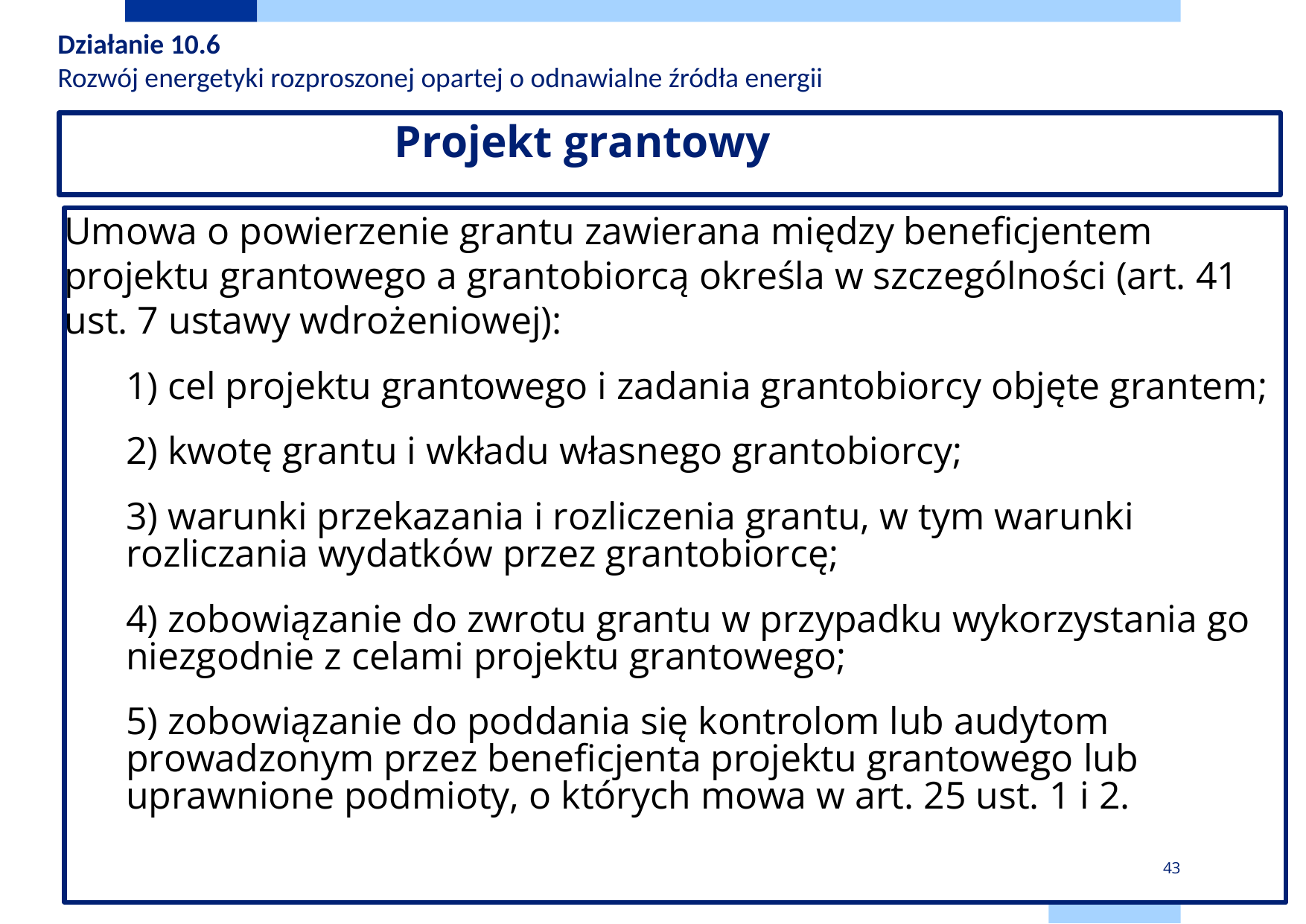

Działanie 10.6
Rozwój energetyki rozproszonej opartej o odnawialne źródła energii
# Projekt grantowy
Umowa o powierzenie grantu zawierana między beneficjentem projektu grantowego a grantobiorcą określa w szczególności (art. 41 ust. 7 ustawy wdrożeniowej):
1) cel projektu grantowego i zadania grantobiorcy objęte grantem;
2) kwotę grantu i wkładu własnego grantobiorcy;
3) warunki przekazania i rozliczenia grantu, w tym warunki rozliczania wydatków przez grantobiorcę;
4) zobowiązanie do zwrotu grantu w przypadku wykorzystania go niezgodnie z celami projektu grantowego;
5) zobowiązanie do poddania się kontrolom lub audytom prowadzonym przez beneficjenta projektu grantowego lub uprawnione podmioty, o których mowa w art. 25 ust. 1 i 2.

43